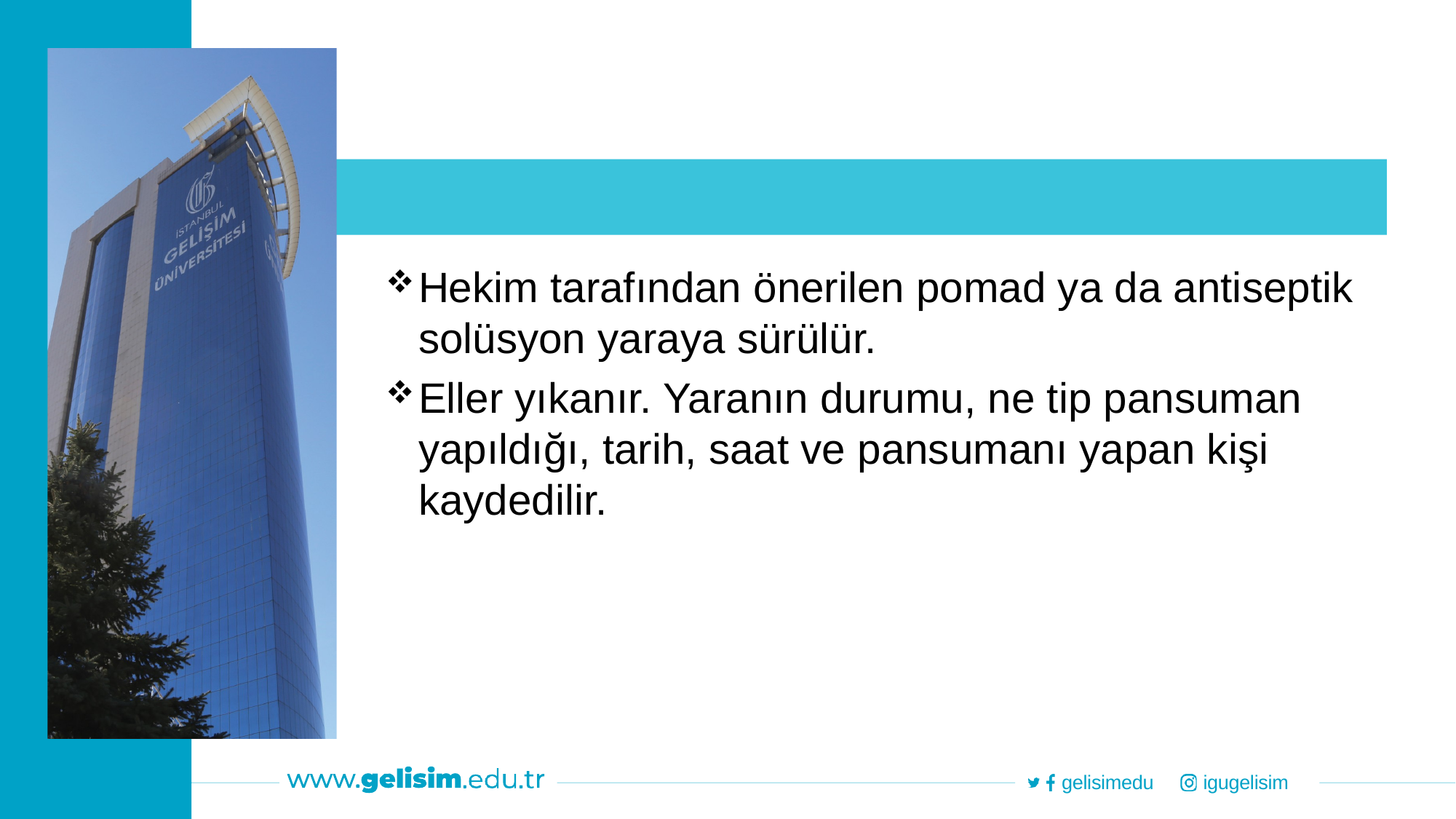

Hekim tarafından önerilen pomad ya da antiseptik solüsyon yaraya sürülür.
Eller yıkanır. Yaranın durumu, ne tip pansuman yapıldığı, tarih, saat ve pansumanı yapan kişi kaydedilir.